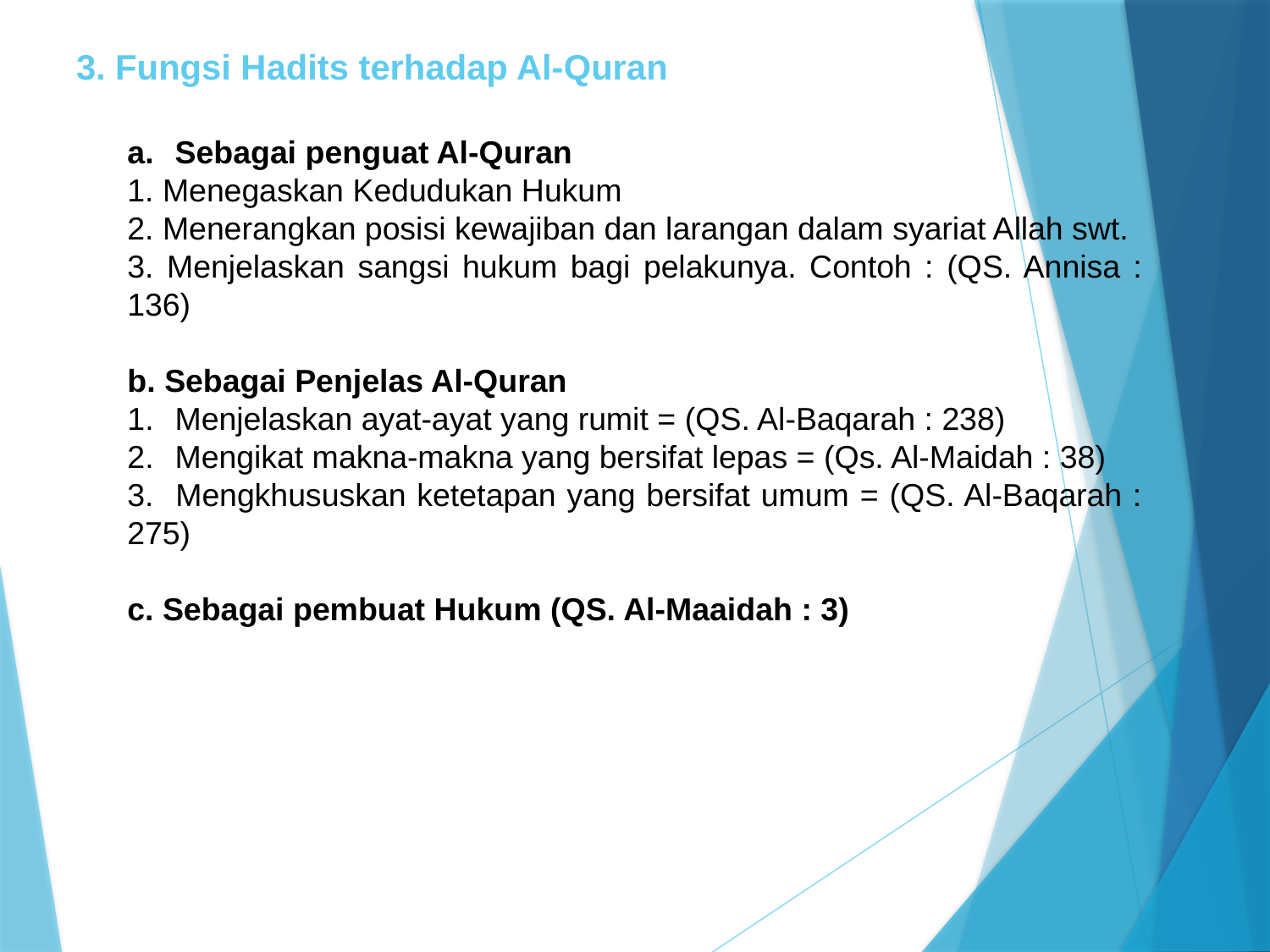

# 3. Fungsi Hadits terhadap Al-Quran
Sebagai penguat Al-Quran
1. Menegaskan Kedudukan Hukum
2. Menerangkan posisi kewajiban dan larangan dalam syariat Allah swt.
3. Menjelaskan sangsi hukum bagi pelakunya. Contoh : (QS. Annisa : 136)

b. Sebagai Penjelas Al-Quran
Menjelaskan ayat-ayat yang rumit = (QS. Al-Baqarah : 238)
Mengikat makna-makna yang bersifat lepas = (Qs. Al-Maidah : 38)
3.  Mengkhususkan ketetapan yang bersifat umum = (QS. Al-Baqarah : 275)

c. Sebagai pembuat Hukum (QS. Al-Maaidah : 3)